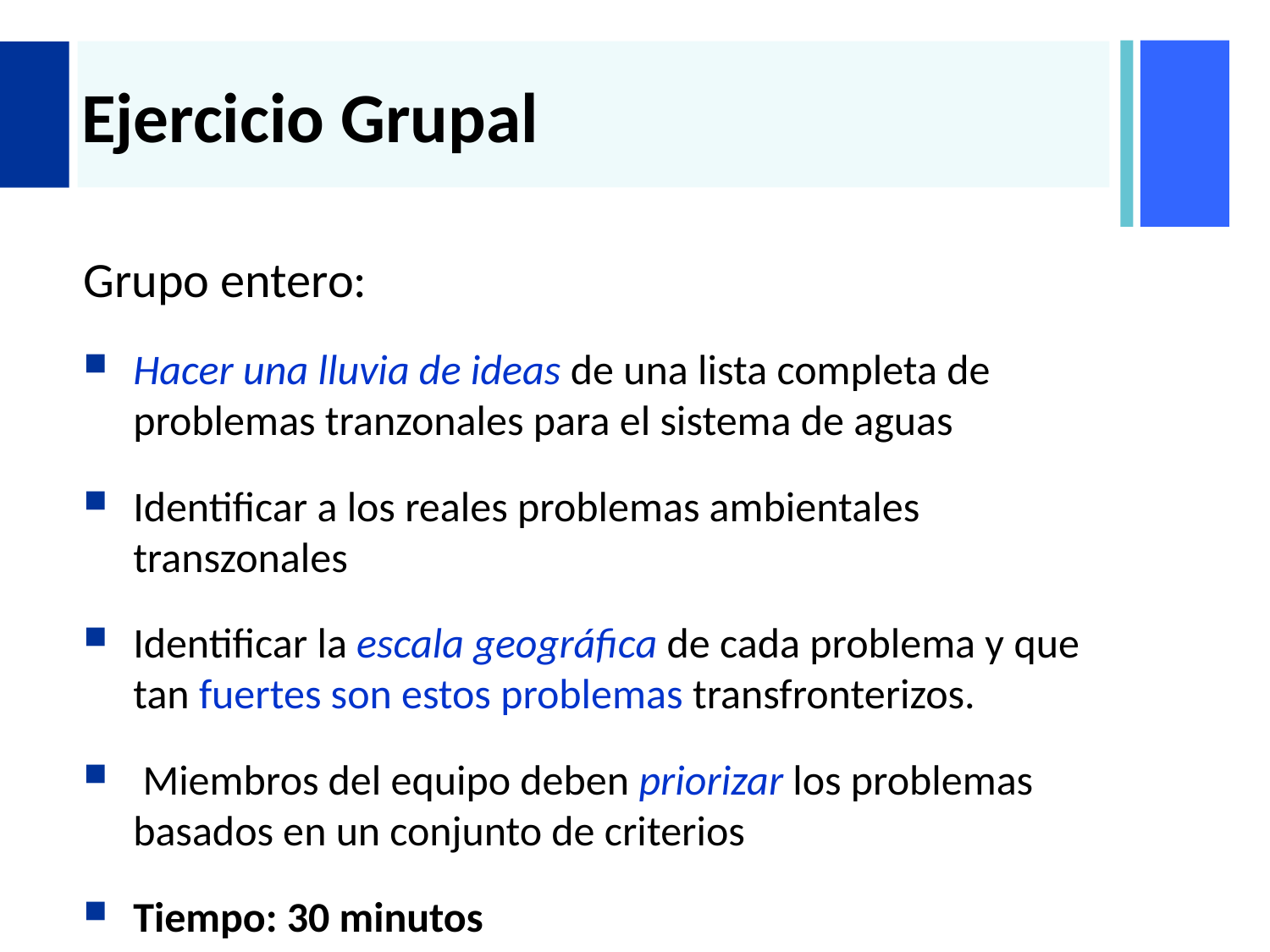

# Ejercicio Grupal
Grupo entero:
Hacer una lluvia de ideas de una lista completa de problemas tranzonales para el sistema de aguas
Identificar a los reales problemas ambientales transzonales
Identificar la escala geográfica de cada problema y que tan fuertes son estos problemas transfronterizos.
 Miembros del equipo deben priorizar los problemas basados en un conjunto de criterios
Tiempo: 30 minutos